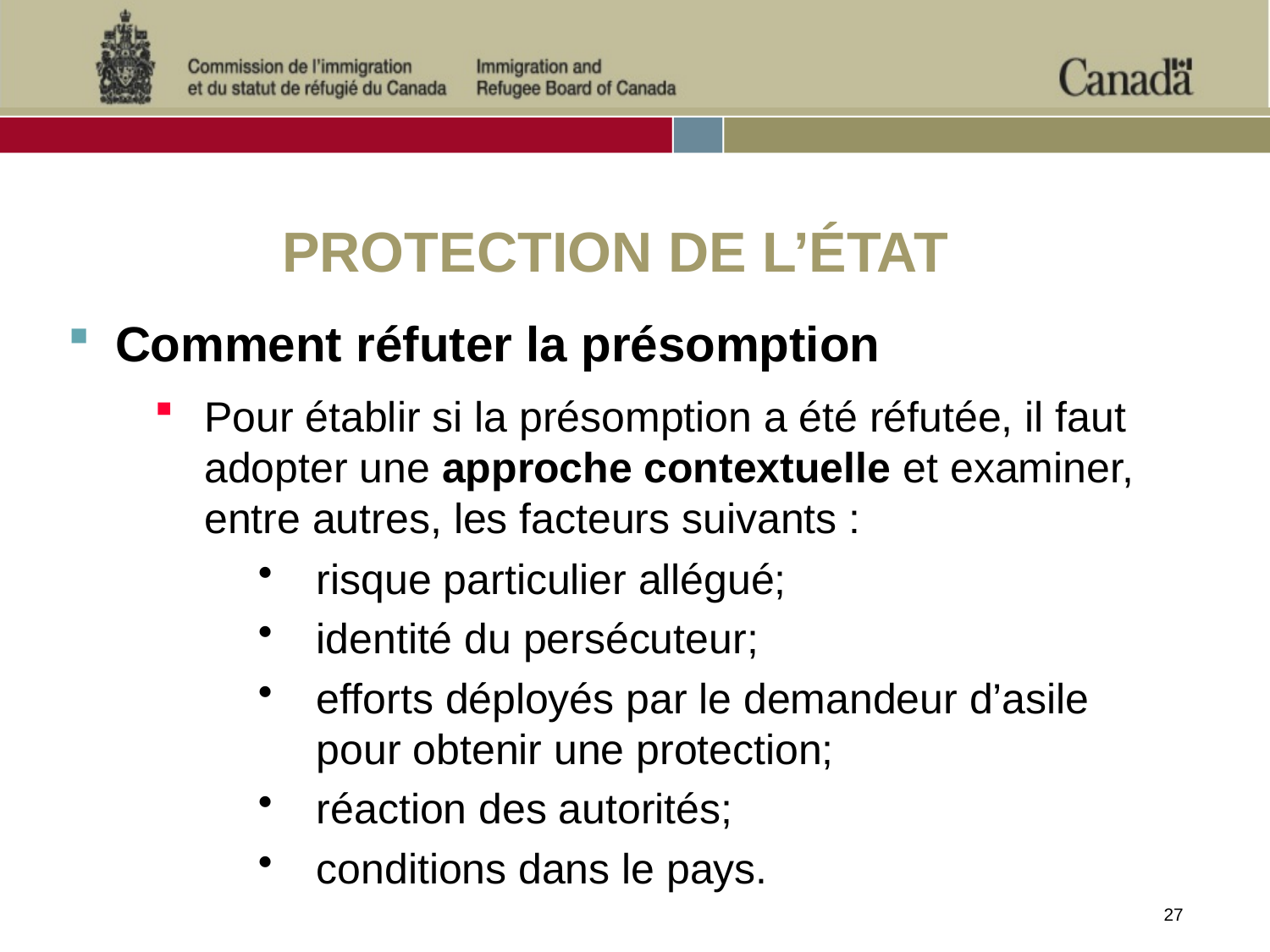

# PROTECTION DE L’ÉTAT
Comment réfuter la présomption
Pour établir si la présomption a été réfutée, il faut adopter une approche contextuelle et examiner, entre autres, les facteurs suivants :
risque particulier allégué;
identité du persécuteur;
efforts déployés par le demandeur d’asile pour obtenir une protection;
réaction des autorités;
conditions dans le pays.
27